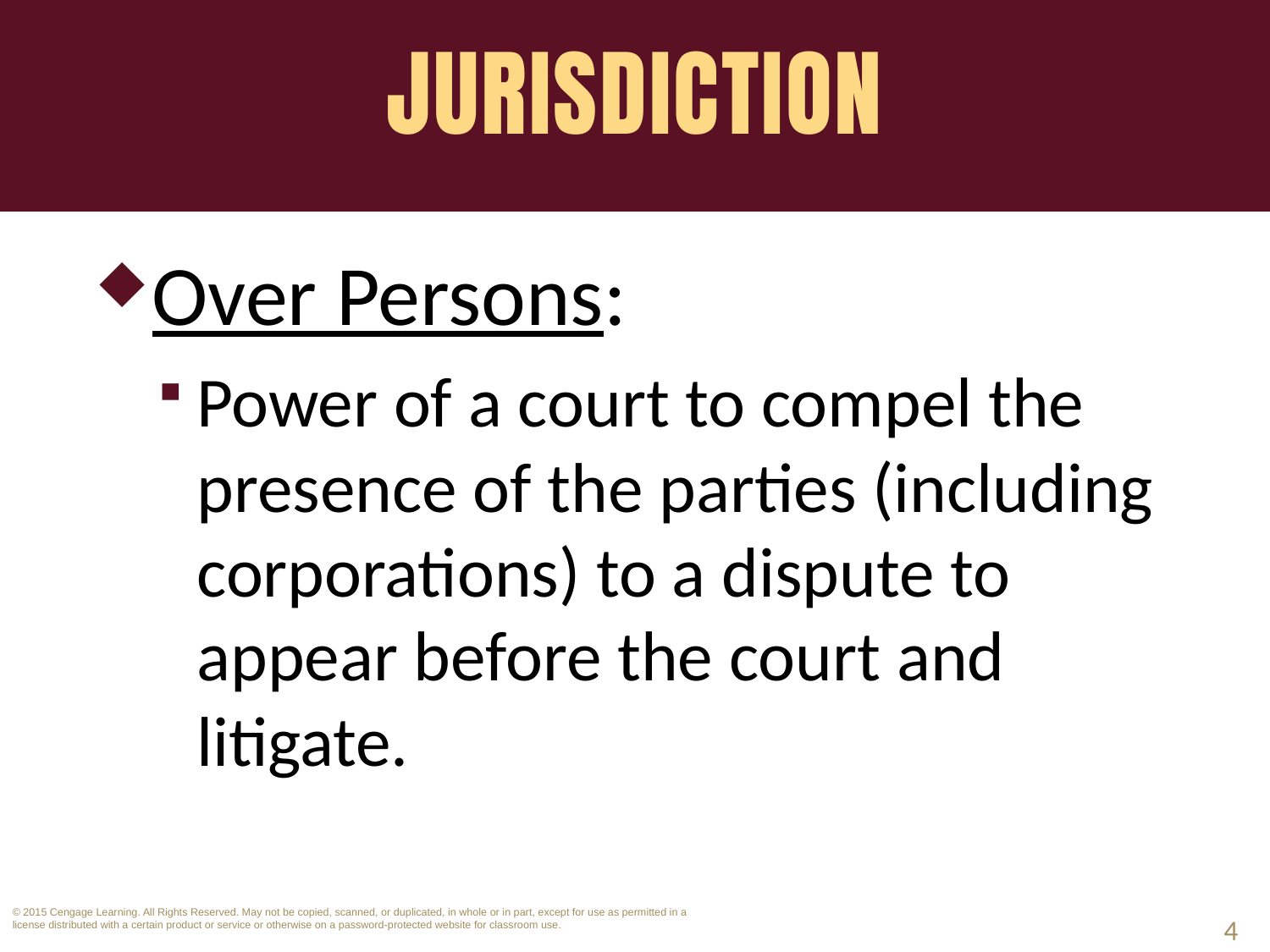

# Jurisdiction
Over Persons:
Power of a court to compel the presence of the parties (including corporations) to a dispute to appear before the court and litigate.
4